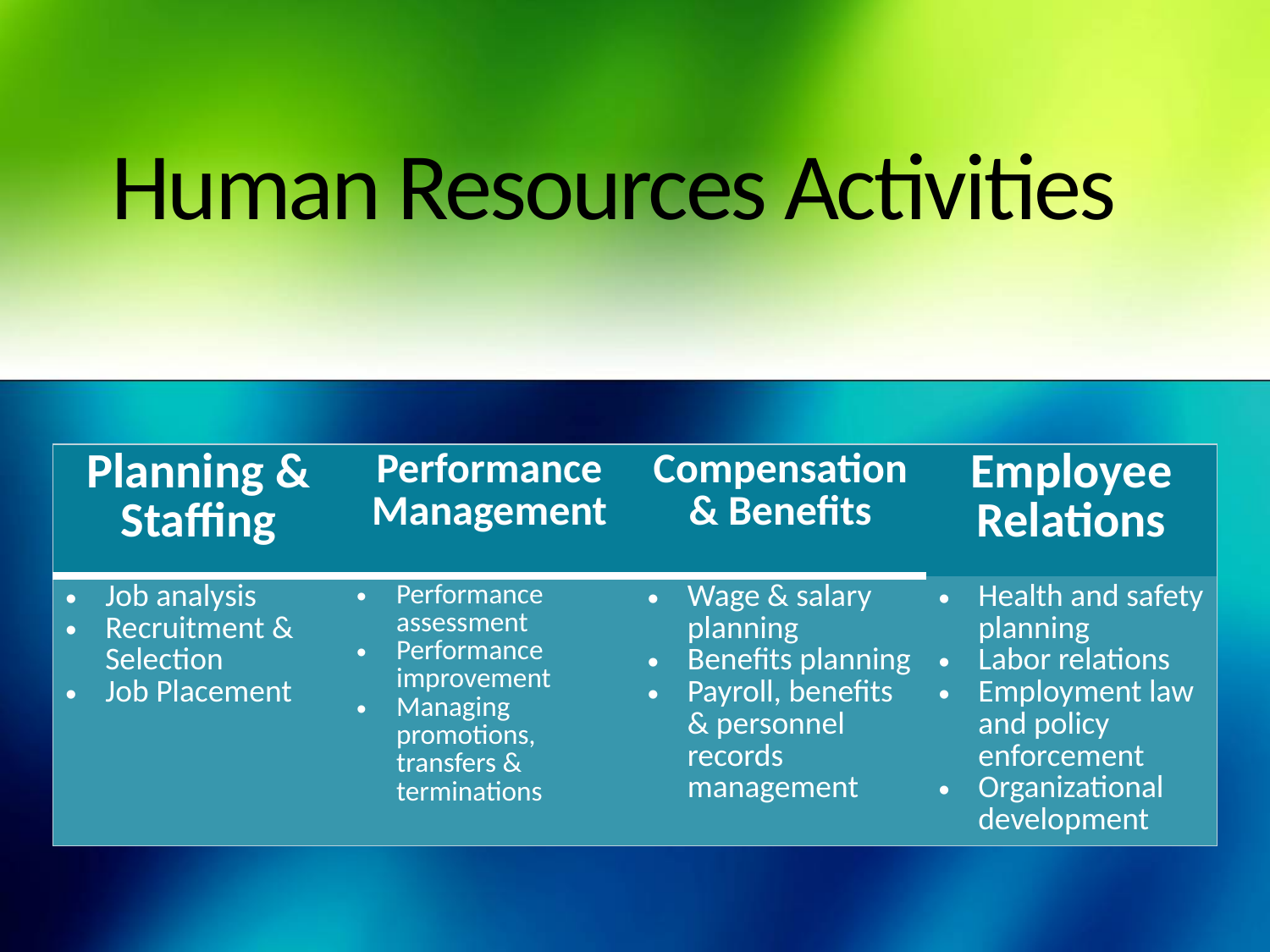

# Human Resources Activities
| Planning & Staffing | Performance Management | Compensation & Benefits | Employee Relations |
| --- | --- | --- | --- |
| Job analysis Recruitment & Selection Job Placement | Performance assessment Performance improvement Managing promotions, transfers & terminations | Wage & salary planning Benefits planning Payroll, benefits & personnel records management | Health and safety planning Labor relations Employment law and policy enforcement Organizational development |